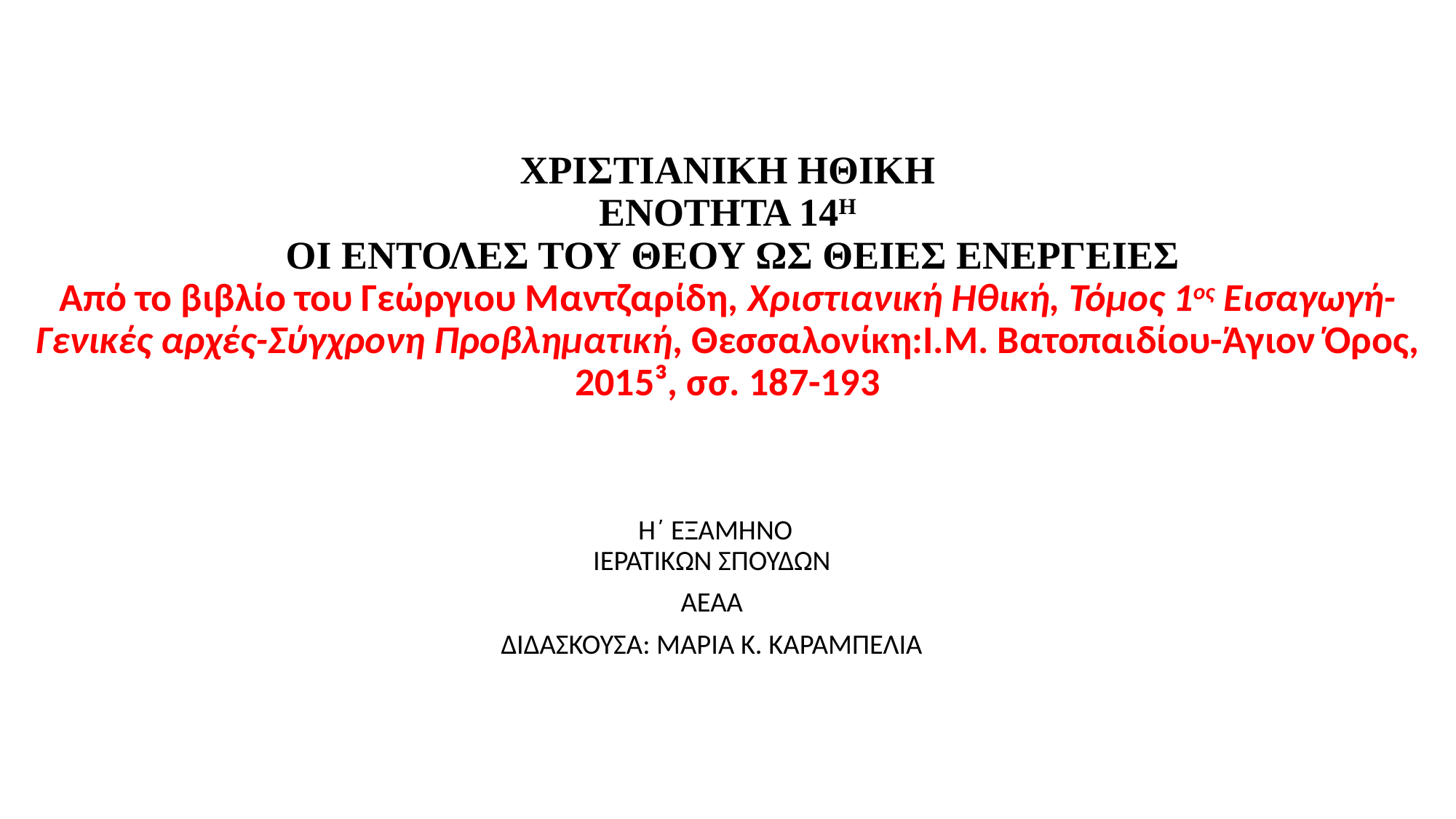

# ΧΡΙΣΤΙΑΝΙΚΗ ΗΘΙΚΗ ΕΝΟΤΗΤΑ 14Η ΟΙ ΕΝΤΟΛΕΣ ΤΟΥ ΘΕΟΥ ΩΣ ΘΕΙΕΣ ΕΝΕΡΓΕΙΕΣ Από το βιβλίο του Γεώργιου Μαντζαρίδη, Χριστιανική Ηθική, Τόμος 1ος Εισαγωγή-Γενικές αρχές-Σύγχρονη Προβληματική, Θεσσαλονίκη:Ι.Μ. Βατοπαιδίου-Άγιον Όρος, 2015³, σσ. 187-193
 Η΄ ΕΞΑΜΗΝΟ
ΙΕΡΑΤΙΚΩΝ ΣΠΟΥΔΩΝ
ΑΕΑΑ
ΔΙΔΑΣΚΟΥΣΑ: ΜΑΡΙΑ Κ. ΚΑΡΑΜΠΕΛΙΑ